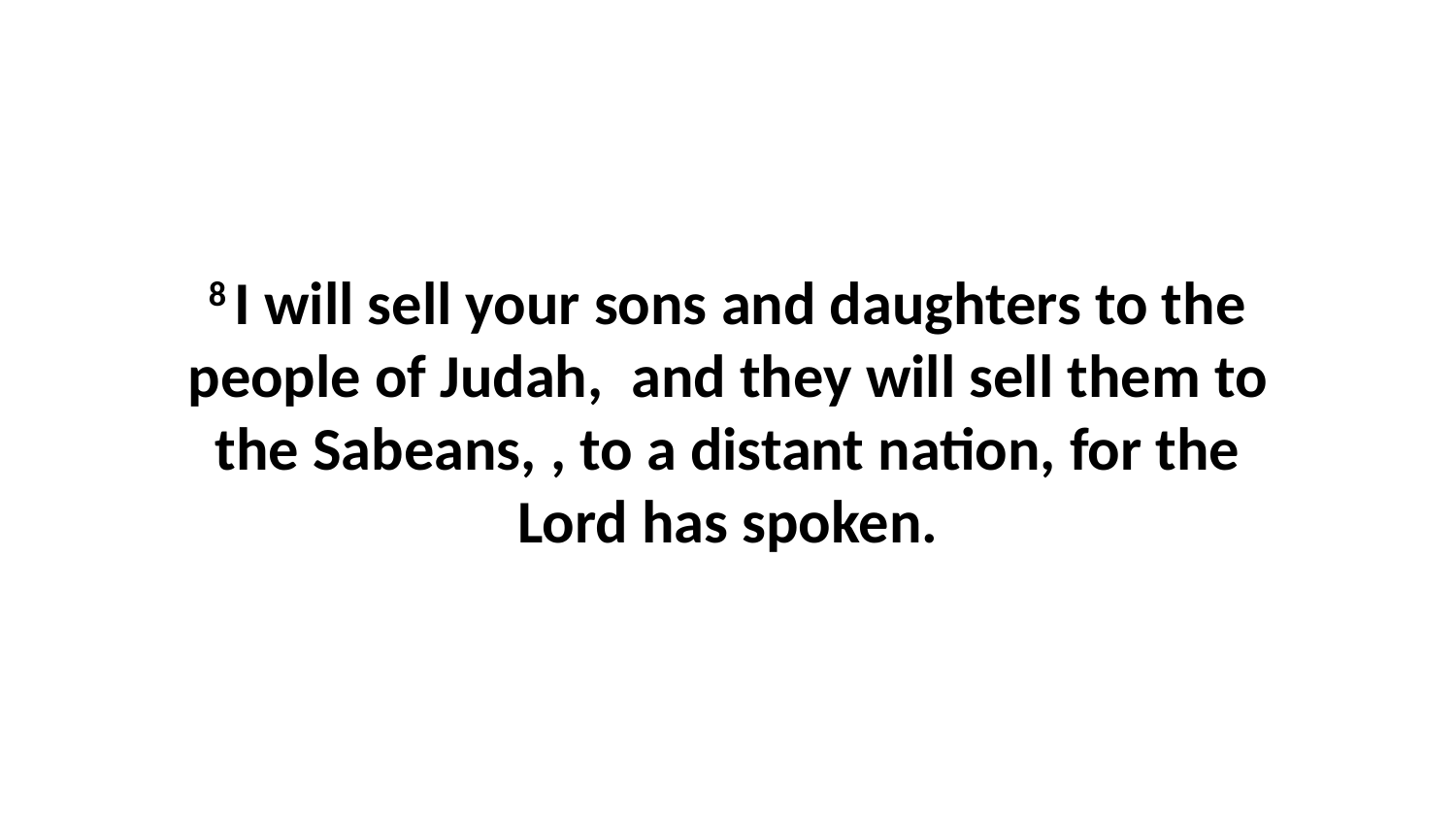

8 I will sell your sons and daughters to the people of Judah,  and they will sell them to the Sabeans, , to a distant nation, for the Lord has spoken.